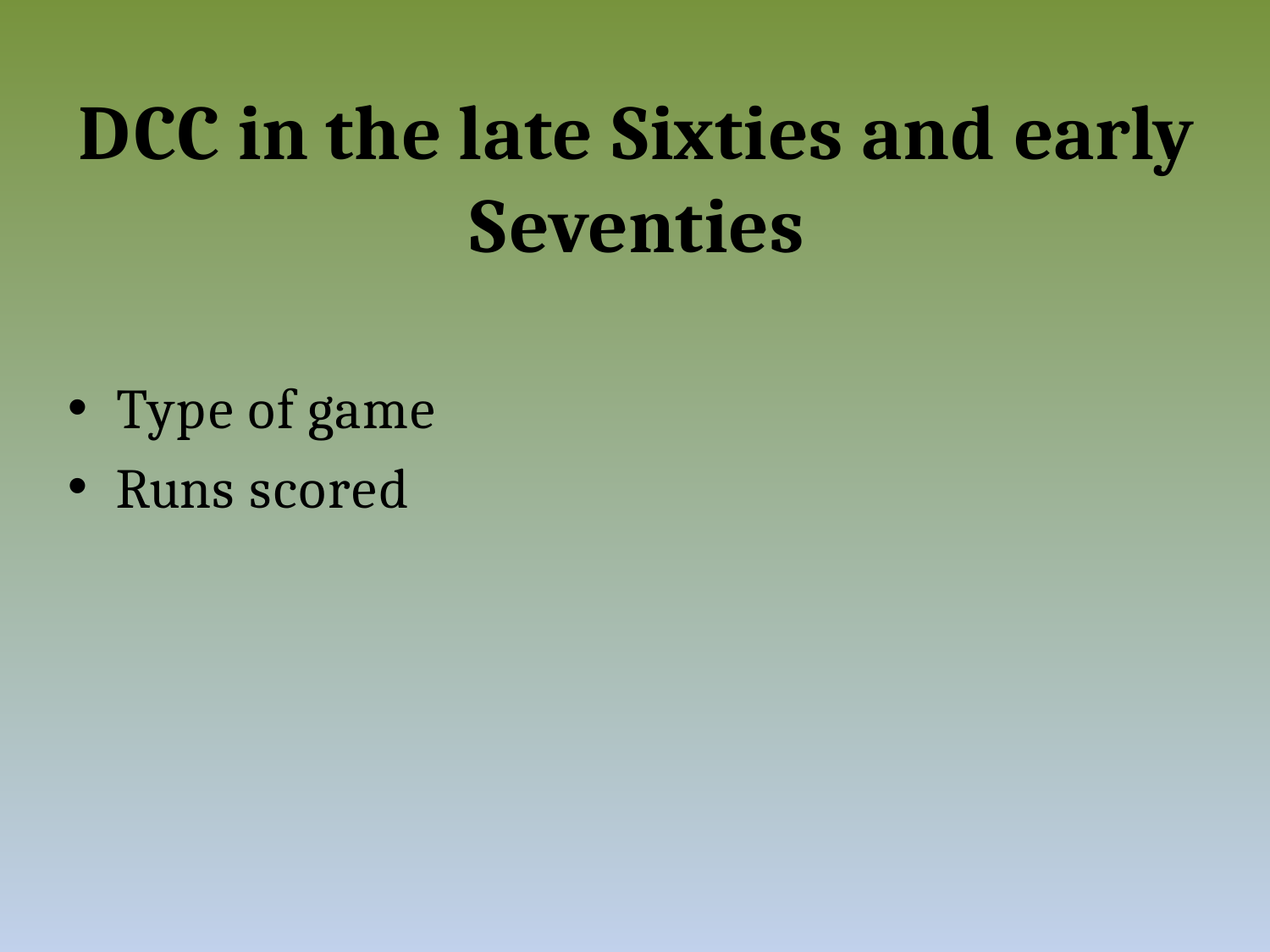

# DCC in the late Sixties and early Seventies
Type of game
Runs scored